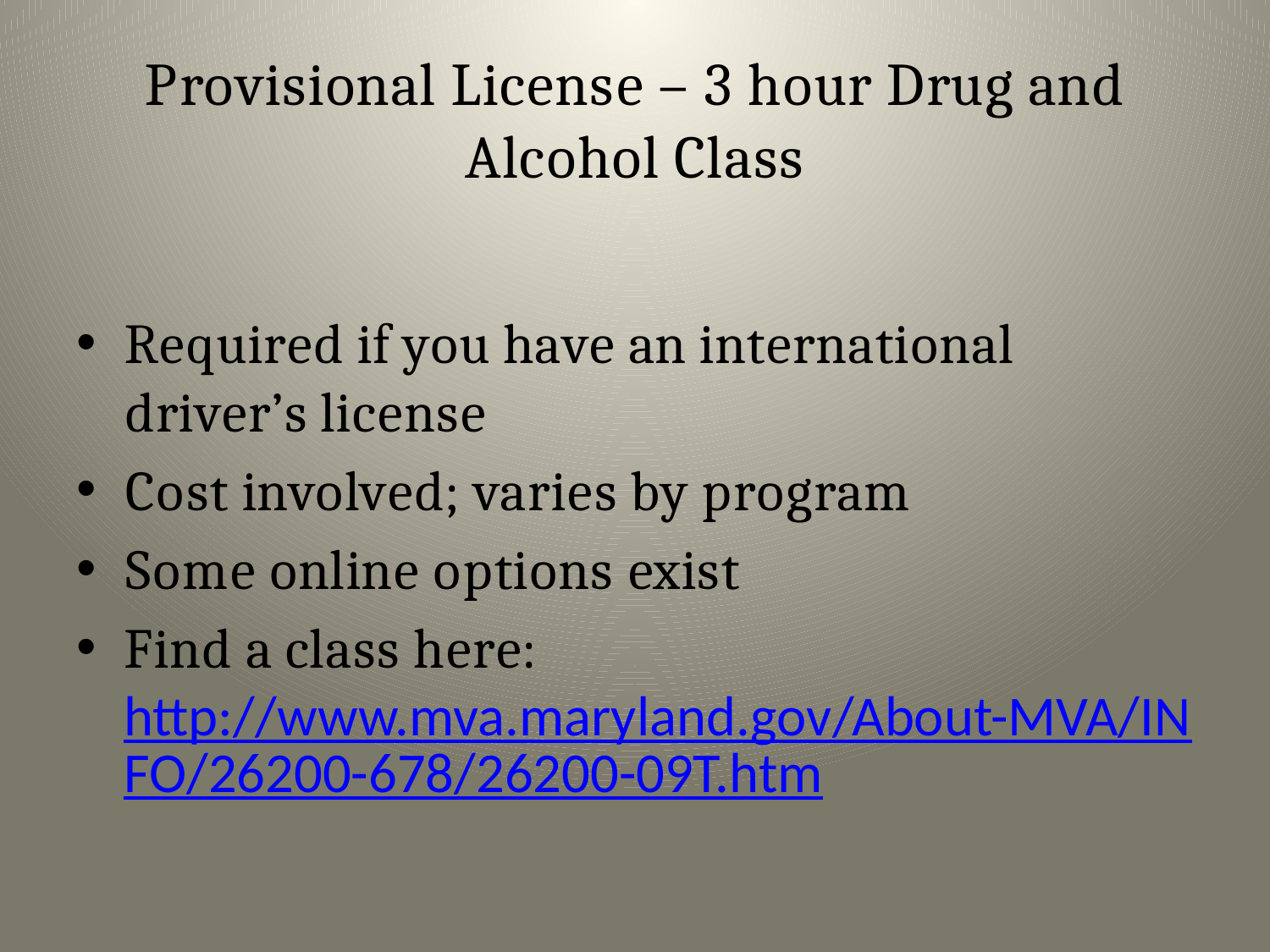

# Provisional License – 3 hour Drug and Alcohol Class

Required if you have an international driver’s license
Cost involved; varies by program
Some online options exist
Find a class here:
http://www.mva.maryland.gov/About-MVA/INFO/26200-678/26200-09T.htm